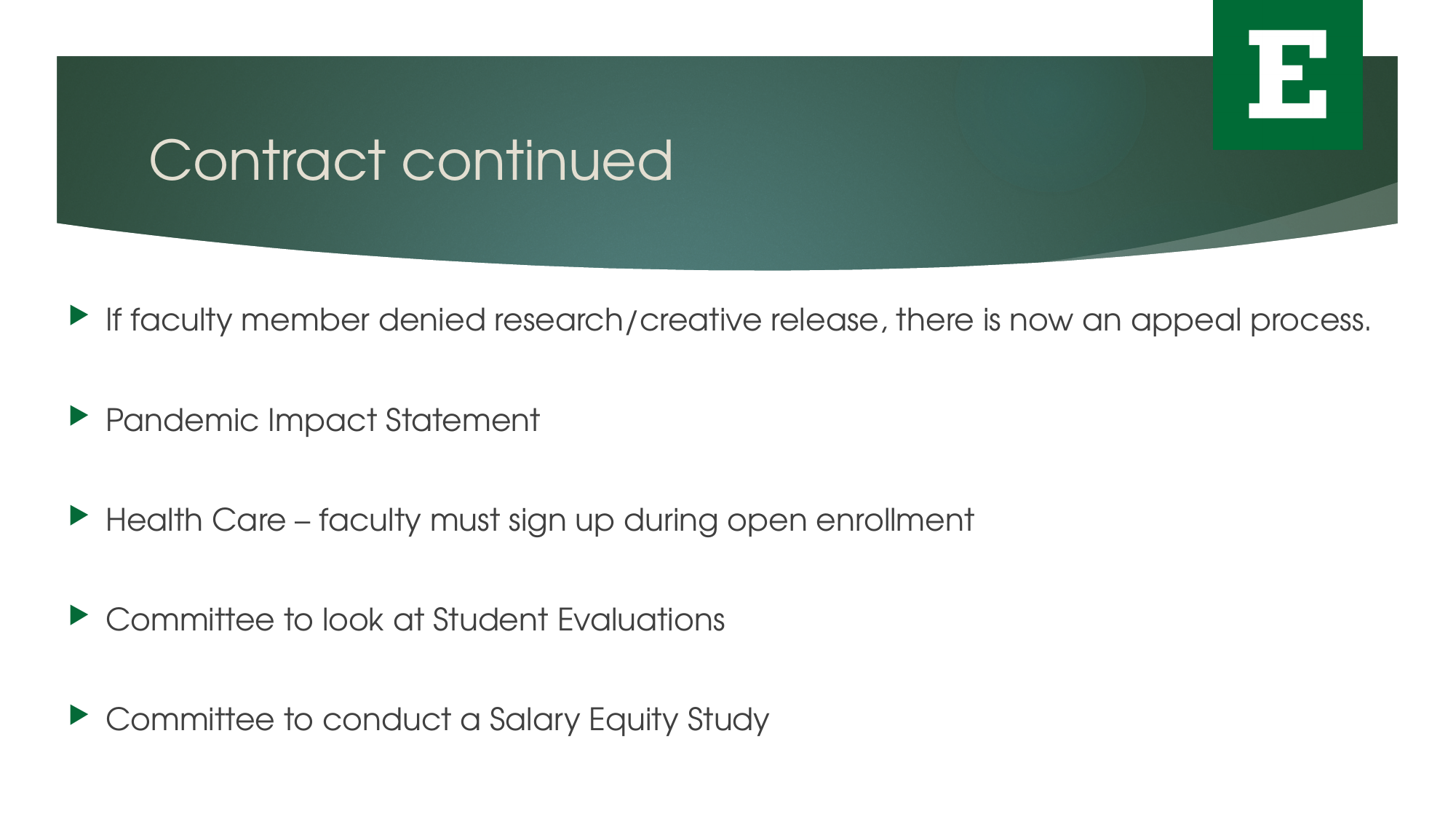

# Contract continued
If faculty member denied research/creative release, there is now an appeal process.

Pandemic Impact Statement

Health Care – faculty must sign up during open enrollment

Committee to look at Student Evaluations

Committee to conduct a Salary Equity Study